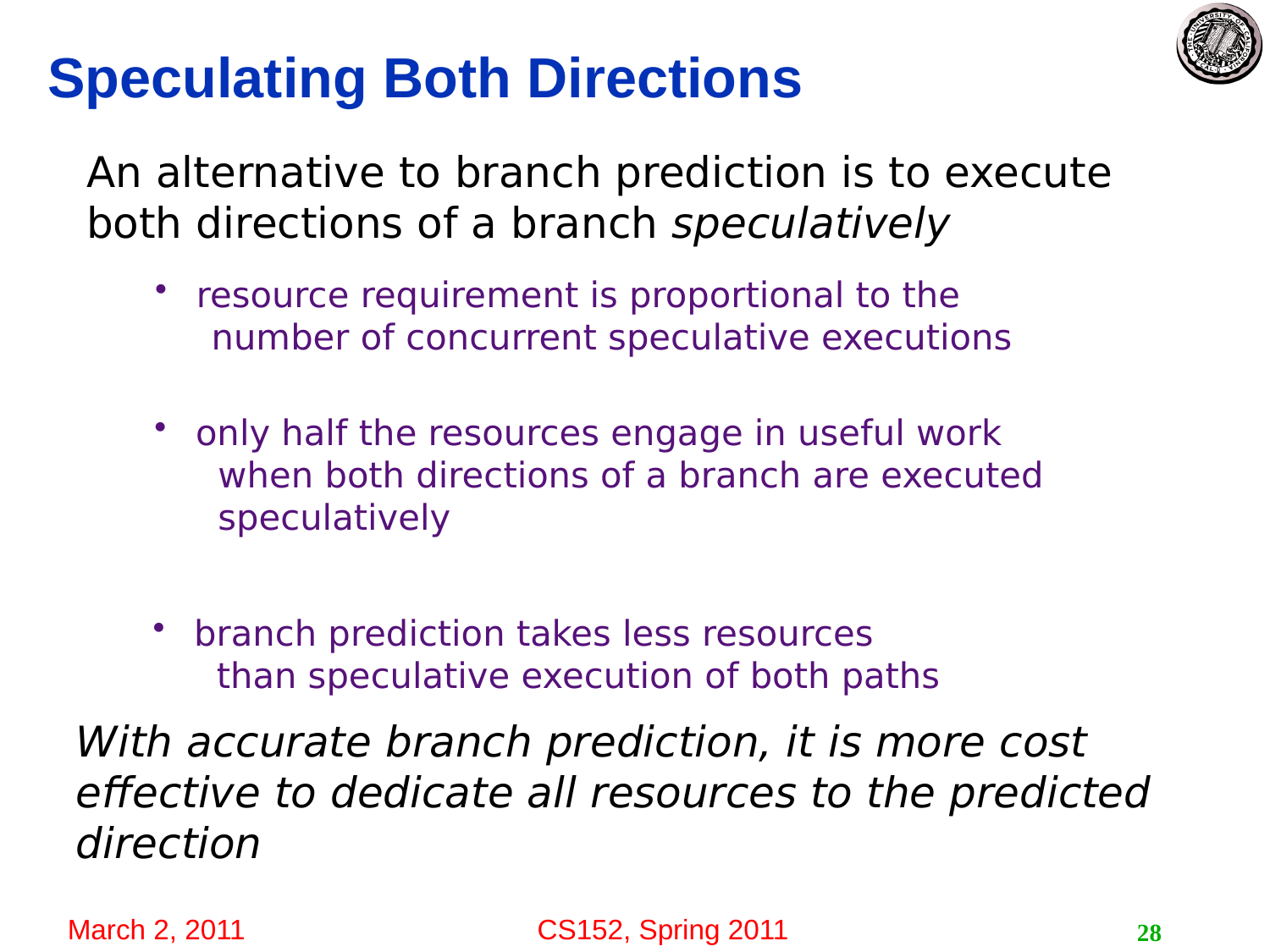

# Speculating Both Directions
An alternative to branch prediction is to execute both directions of a branch speculatively
 resource requirement is proportional to the
        number of concurrent speculative executions
 only half the resources engage in useful work
   when both directions of a branch are executed
   speculatively
 branch prediction takes less resources
   than speculative execution of both paths
With accurate branch prediction, it is more cost effective to dedicate all resources to the predicted direction
28